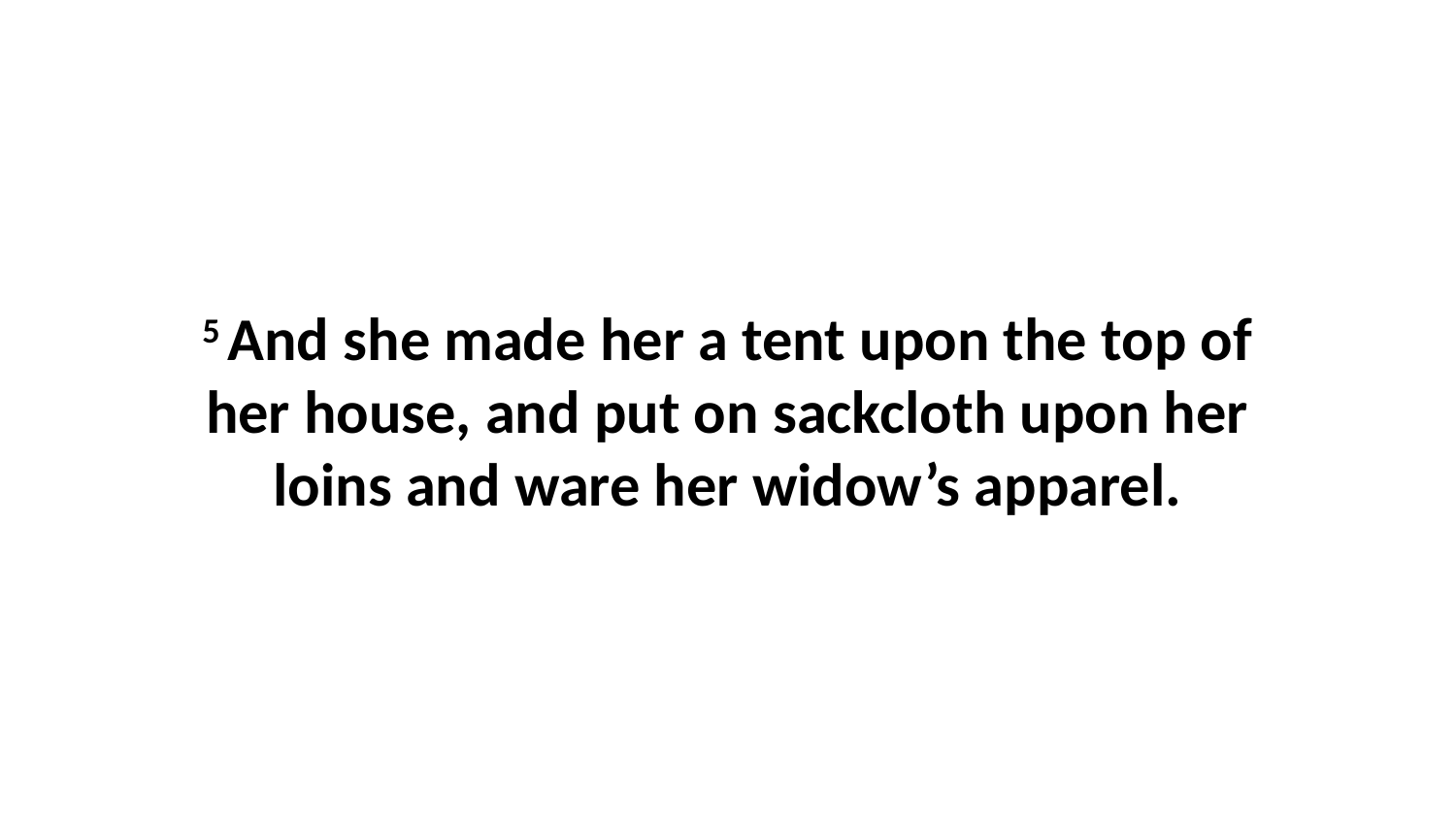

5 And she made her a tent upon the top of her house, and put on sackcloth upon her loins and ware her widow’s apparel.